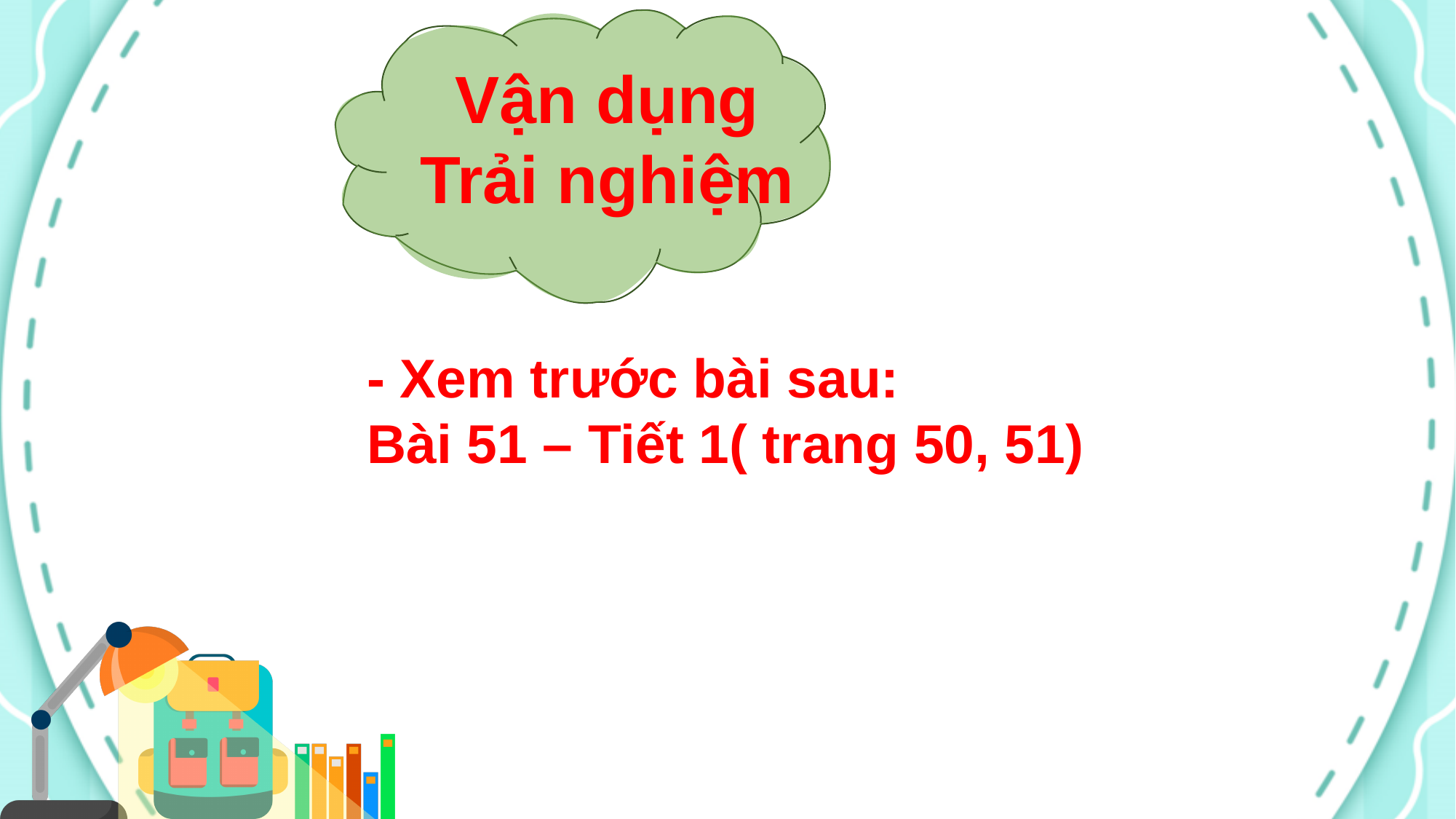

Vận dụng
Trải nghiệm
- Xem trước bài sau:
Bài 51 – Tiết 1( trang 50, 51)